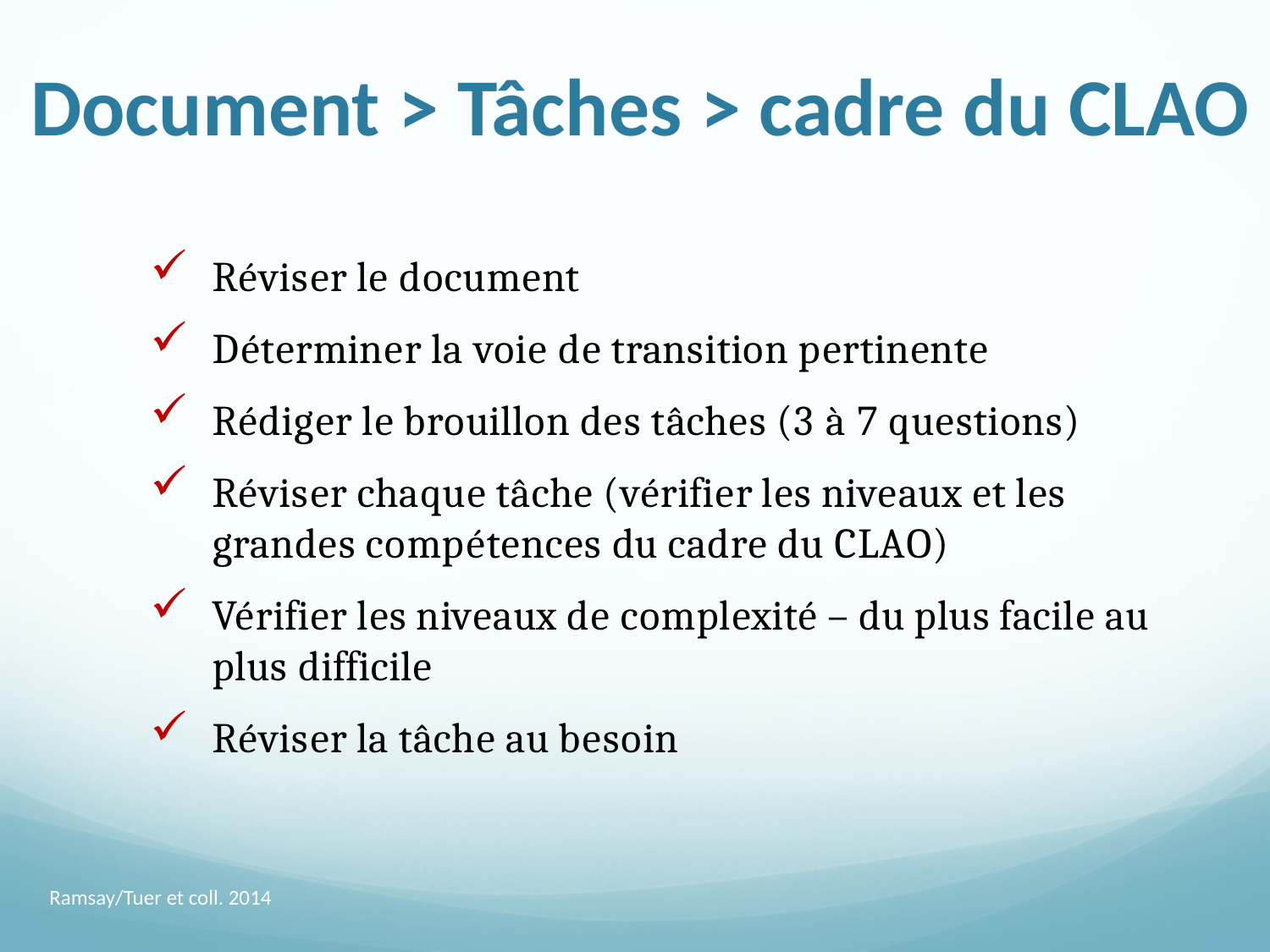

# Document > Tâches > cadre du CLAO
Réviser le document
Déterminer la voie de transition pertinente
Rédiger le brouillon des tâches (3 à 7 questions)
Réviser chaque tâche (vérifier les niveaux et les grandes compétences du cadre du CLAO)
Vérifier les niveaux de complexité – du plus facile au plus difficile
Réviser la tâche au besoin
Ramsay/Tuer et coll. 2014